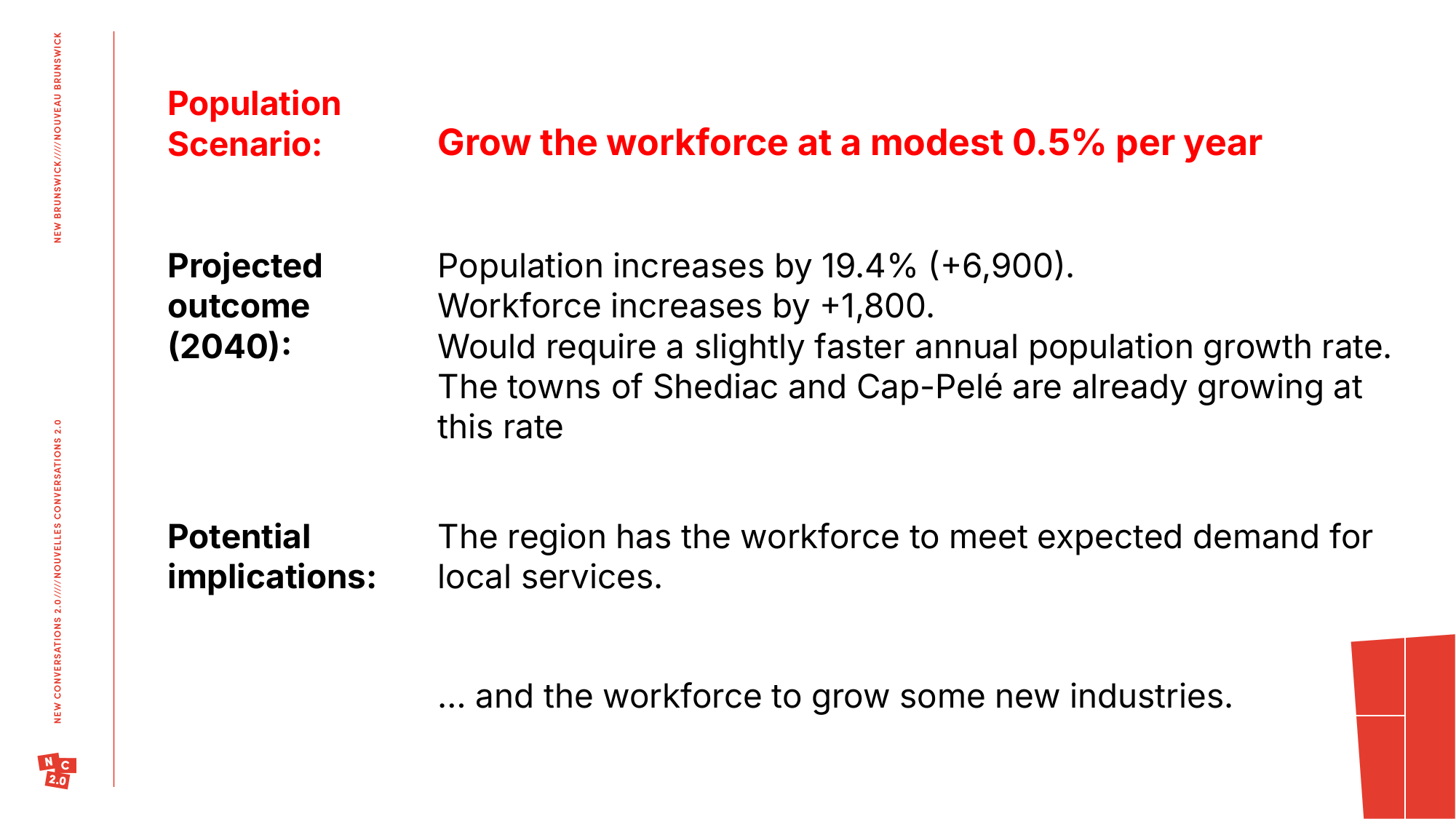

| Population Scenario: | Grow the workforce at a modest 0.5% per year |
| --- | --- |
| Projected outcome (2040): | Population increases by 19.4% (+6,900). Workforce increases by +1,800. Would require a slightly faster annual population growth rate. The towns of Shediac and Cap-Pelé are already growing at this rate |
| Potential implications: | The region has the workforce to meet expected demand for local services. |
|  | … and the workforce to grow some new industries. |
|  |  |